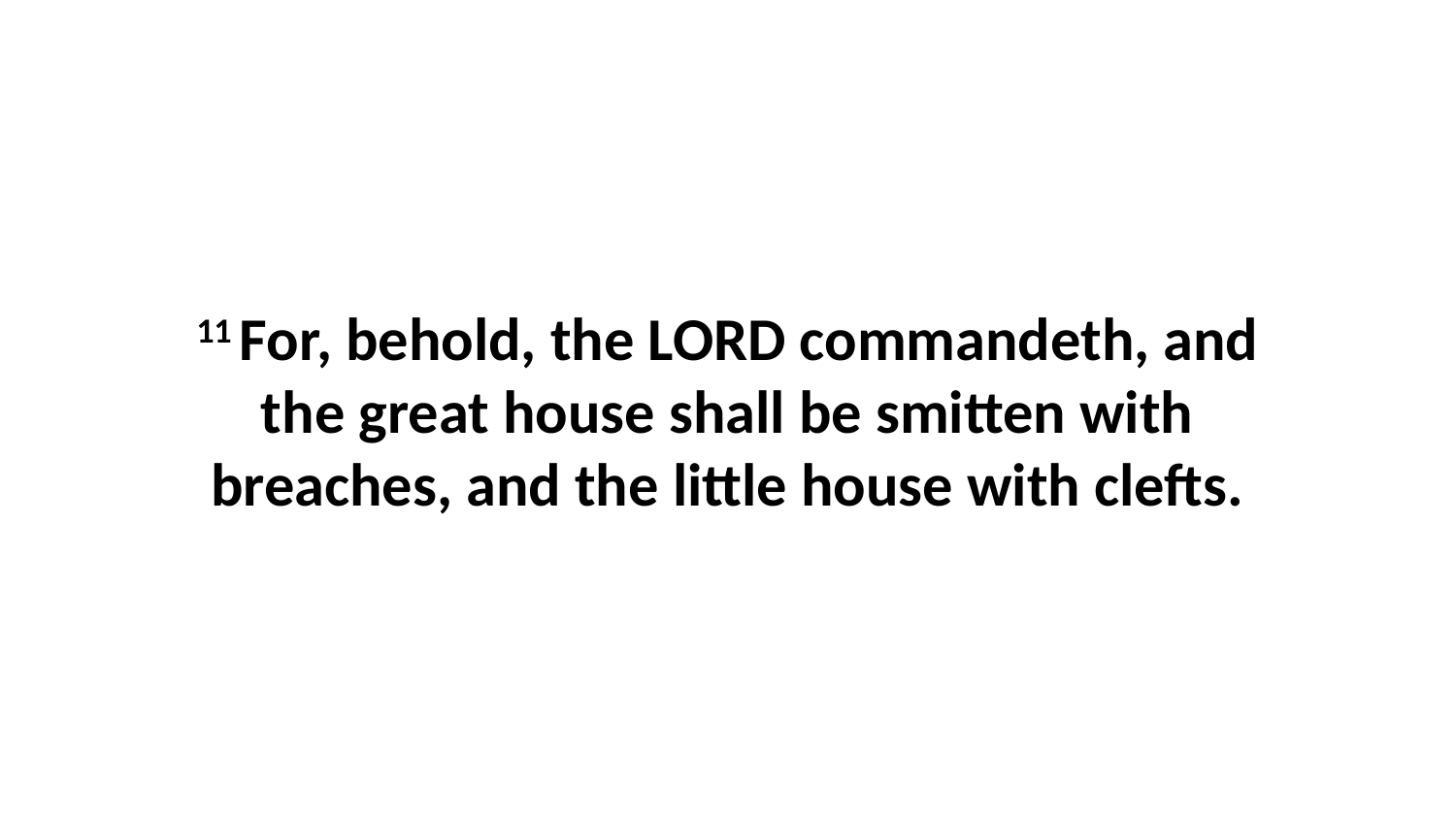

11 For, behold, the LORD commandeth, and the great house shall be smitten with breaches, and the little house with clefts.